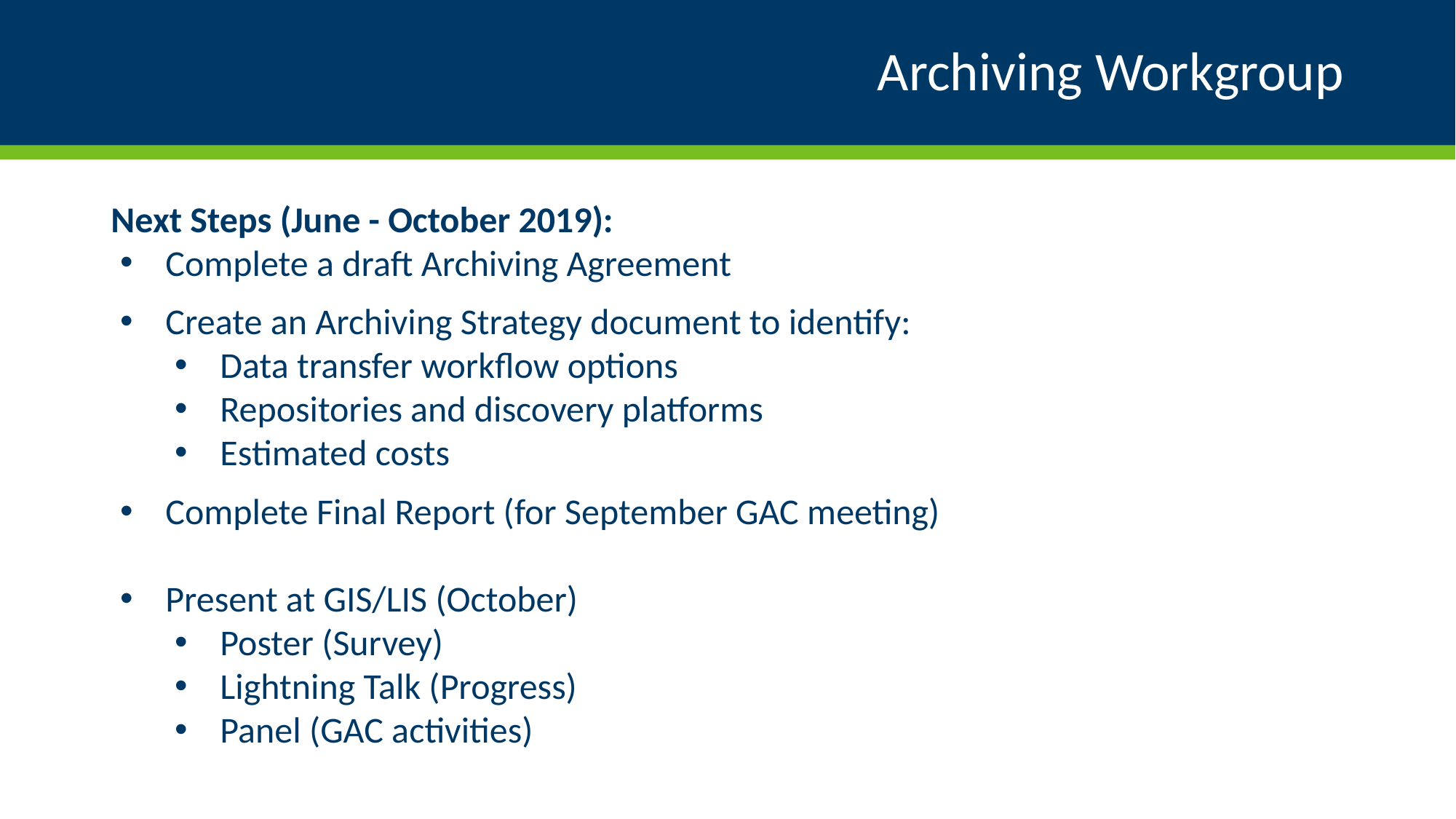

# Archiving Workgroup
Next Steps (June - October 2019):
Complete a draft Archiving Agreement
Create an Archiving Strategy document to identify:
Data transfer workflow options
Repositories and discovery platforms
Estimated costs
Complete Final Report (for September GAC meeting)

Present at GIS/LIS (October)
Poster (Survey)
Lightning Talk (Progress)
Panel (GAC activities)